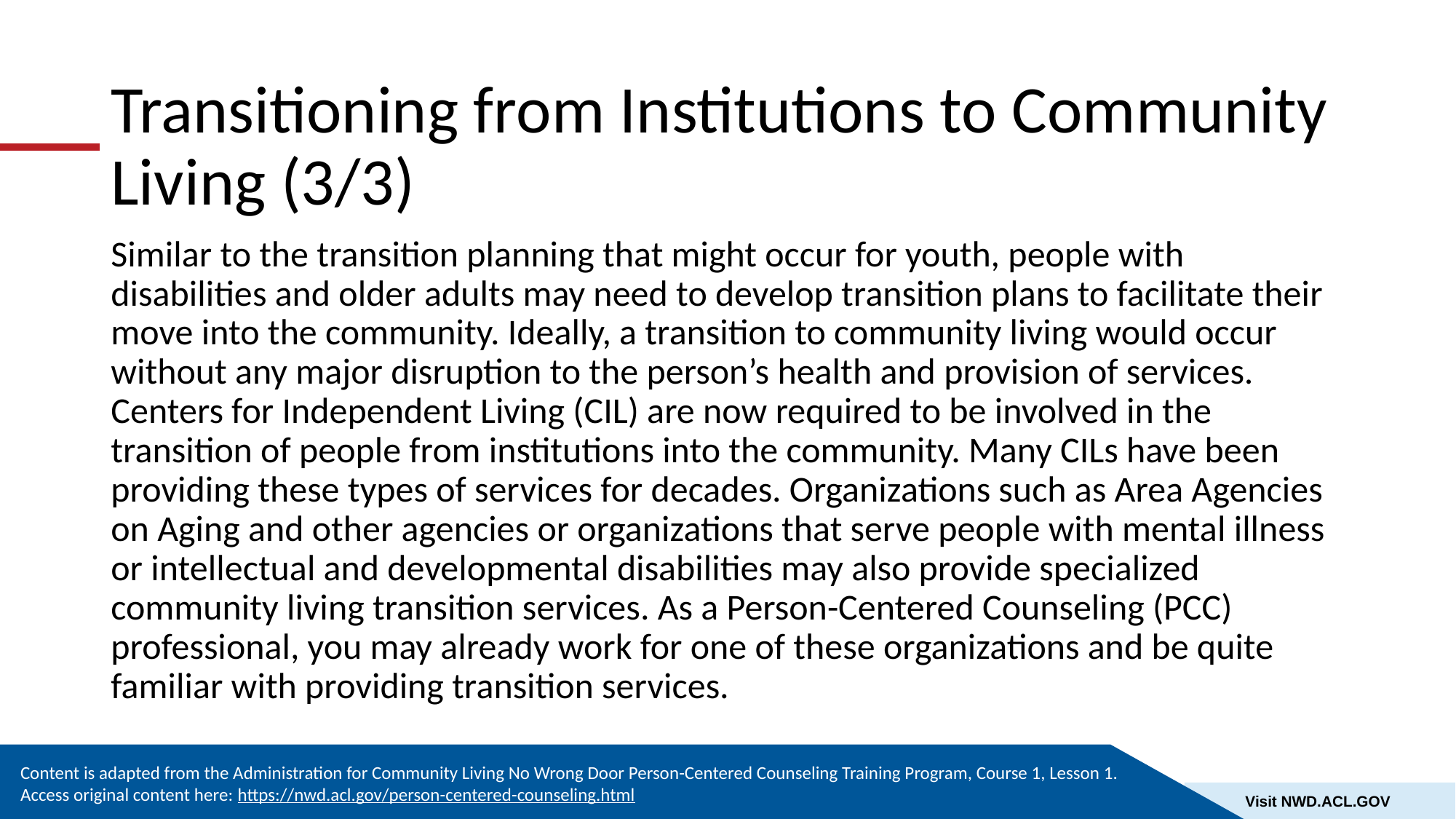

# Transitioning from Institutions to Community Living (3/3)
Similar to the transition planning that might occur for youth, people with disabilities and older adults may need to develop transition plans to facilitate their move into the community. Ideally, a transition to community living would occur without any major disruption to the person’s health and provision of services. Centers for Independent Living (CIL) are now required to be involved in the transition of people from institutions into the community. Many CILs have been providing these types of services for decades. Organizations such as Area Agencies on Aging and other agencies or organizations that serve people with mental illness or intellectual and developmental disabilities may also provide specialized community living transition services. As a Person-Centered Counseling (PCC) professional, you may already work for one of these organizations and be quite familiar with providing transition services.